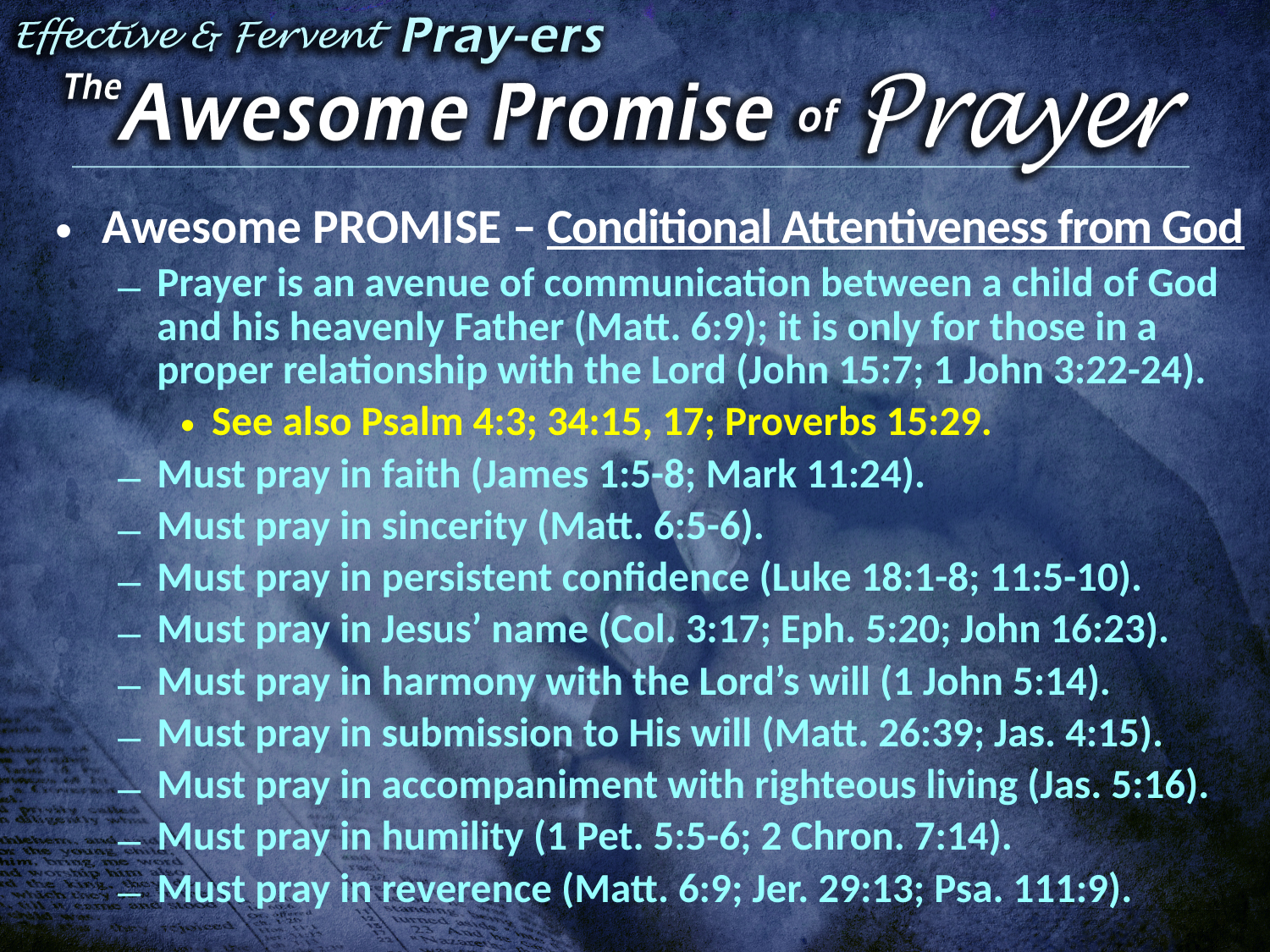

Awesome PROMISE – Conditional Attentiveness from God
Prayer is an avenue of communication between a child of God and his heavenly Father (Matt. 6:9); it is only for those in a proper relationship with the Lord (John 15:7; 1 John 3:22-24).
See also Psalm 4:3; 34:15, 17; Proverbs 15:29.
Must pray in faith (James 1:5-8; Mark 11:24).
Must pray in sincerity (Matt. 6:5-6).
Must pray in persistent confidence (Luke 18:1-8; 11:5-10).
Must pray in Jesus’ name (Col. 3:17; Eph. 5:20; John 16:23).
Must pray in harmony with the Lord’s will (1 John 5:14).
Must pray in submission to His will (Matt. 26:39; Jas. 4:15).
Must pray in accompaniment with righteous living (Jas. 5:16).
Must pray in humility (1 Pet. 5:5-6; 2 Chron. 7:14).
Must pray in reverence (Matt. 6:9; Jer. 29:13; Psa. 111:9).